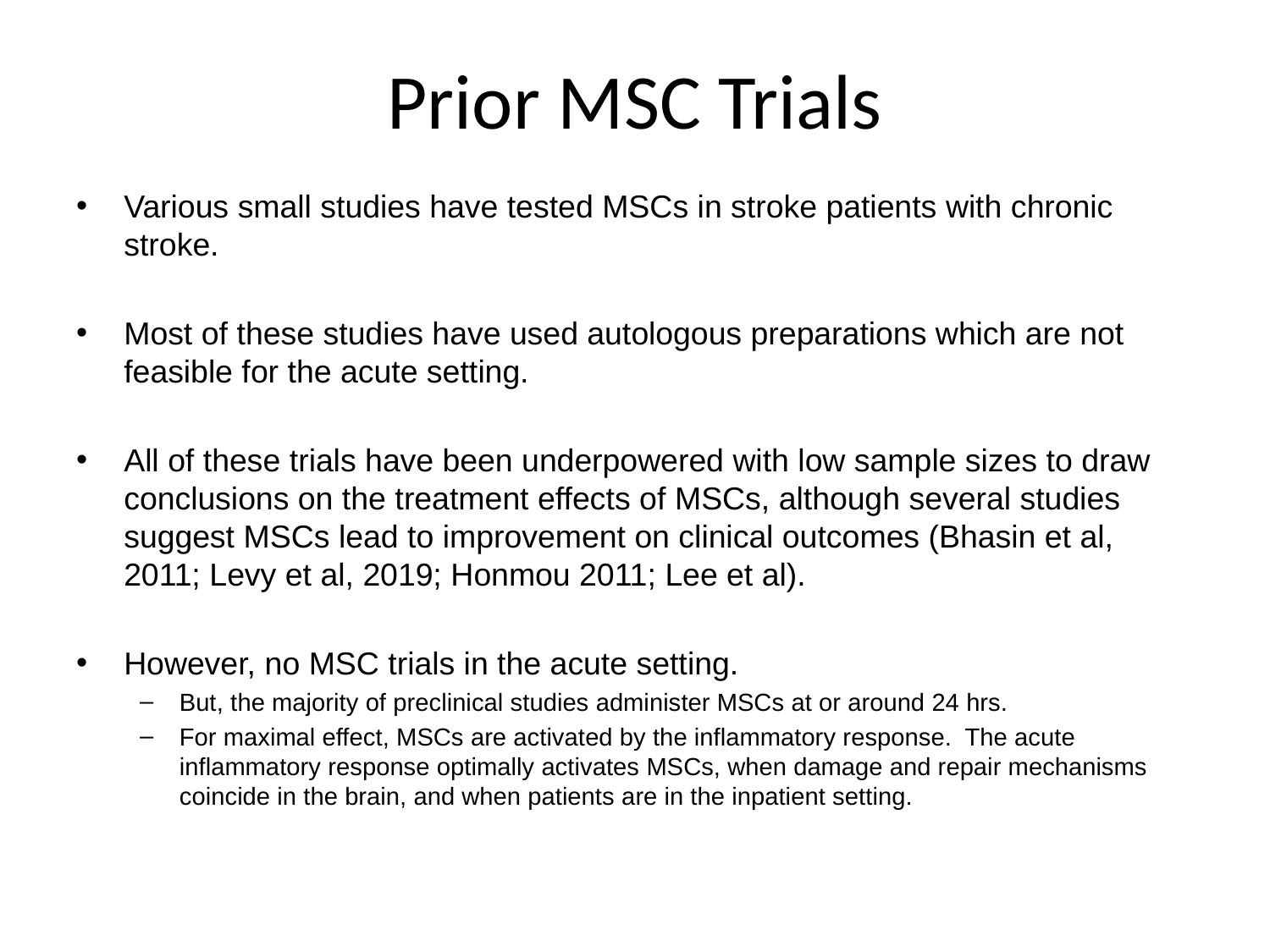

# Prior MSC Trials
Various small studies have tested MSCs in stroke patients with chronic stroke.

Most of these studies have used autologous preparations which are not feasible for the acute setting.

All of these trials have been underpowered with low sample sizes to draw conclusions on the treatment effects of MSCs, although several studies suggest MSCs lead to improvement on clinical outcomes (Bhasin et al, 2011; Levy et al, 2019; Honmou 2011; Lee et al).

However, no MSC trials in the acute setting.
But, the majority of preclinical studies administer MSCs at or around 24 hrs.
For maximal effect, MSCs are activated by the inflammatory response.  The acute inflammatory response optimally activates MSCs, when damage and repair mechanisms coincide in the brain, and when patients are in the inpatient setting.